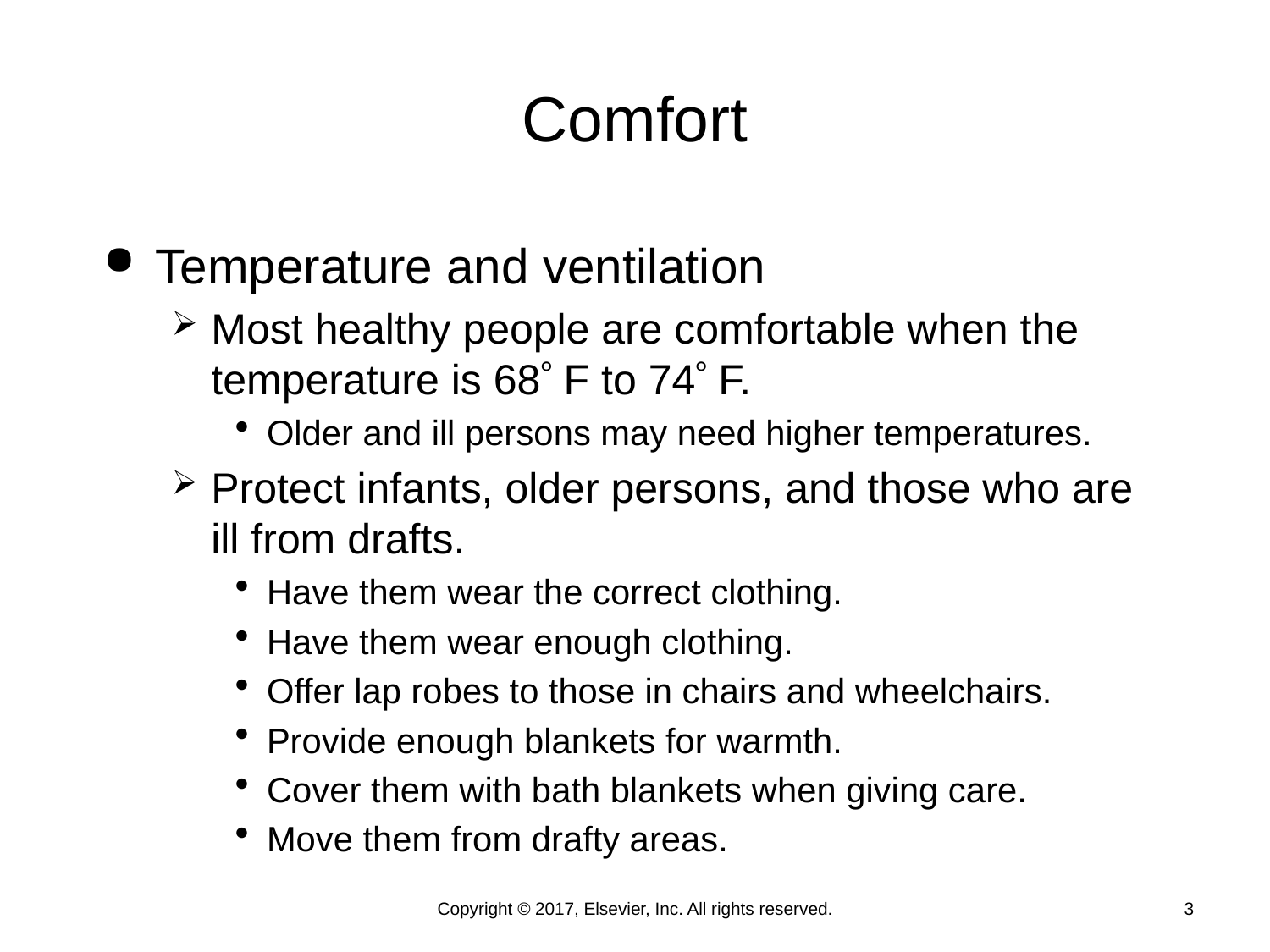

# Comfort
Temperature and ventilation
Most healthy people are comfortable when the temperature is 68° F to 74° F.
Older and ill persons may need higher temperatures.
Protect infants, older persons, and those who are ill from drafts.
Have them wear the correct clothing.
Have them wear enough clothing.
Offer lap robes to those in chairs and wheelchairs.
Provide enough blankets for warmth.
Cover them with bath blankets when giving care.
Move them from drafty areas.
Copyright © 2017, Elsevier, Inc. All rights reserved.
3